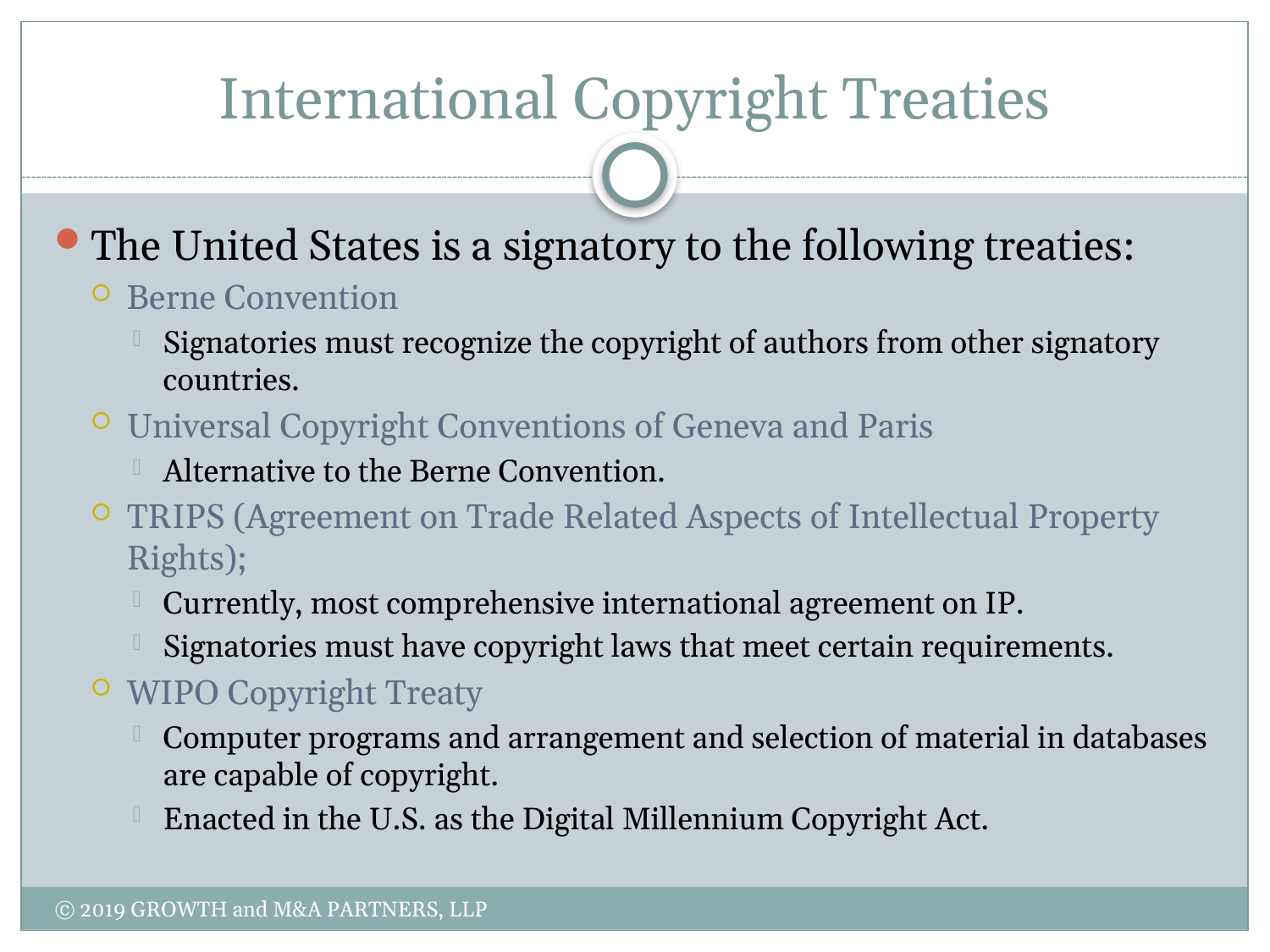

# International Copyright Treaties
The United States is a signatory to the following treaties:
Berne Convention
Signatories must recognize the copyright of authors from other signatory countries.
Universal Copyright Conventions of Geneva and Paris
Alternative to the Berne Convention.
TRIPS (Agreement on Trade Related Aspects of Intellectual Property Rights);
Currently, most comprehensive international agreement on IP.
Signatories must have copyright laws that meet certain requirements.
WIPO Copyright Treaty
Computer programs and arrangement and selection of material in databases are capable of copyright.
Enacted in the U.S. as the Digital Millennium Copyright Act.

© 2019 GROWTH and M&A PARTNERS, LLP